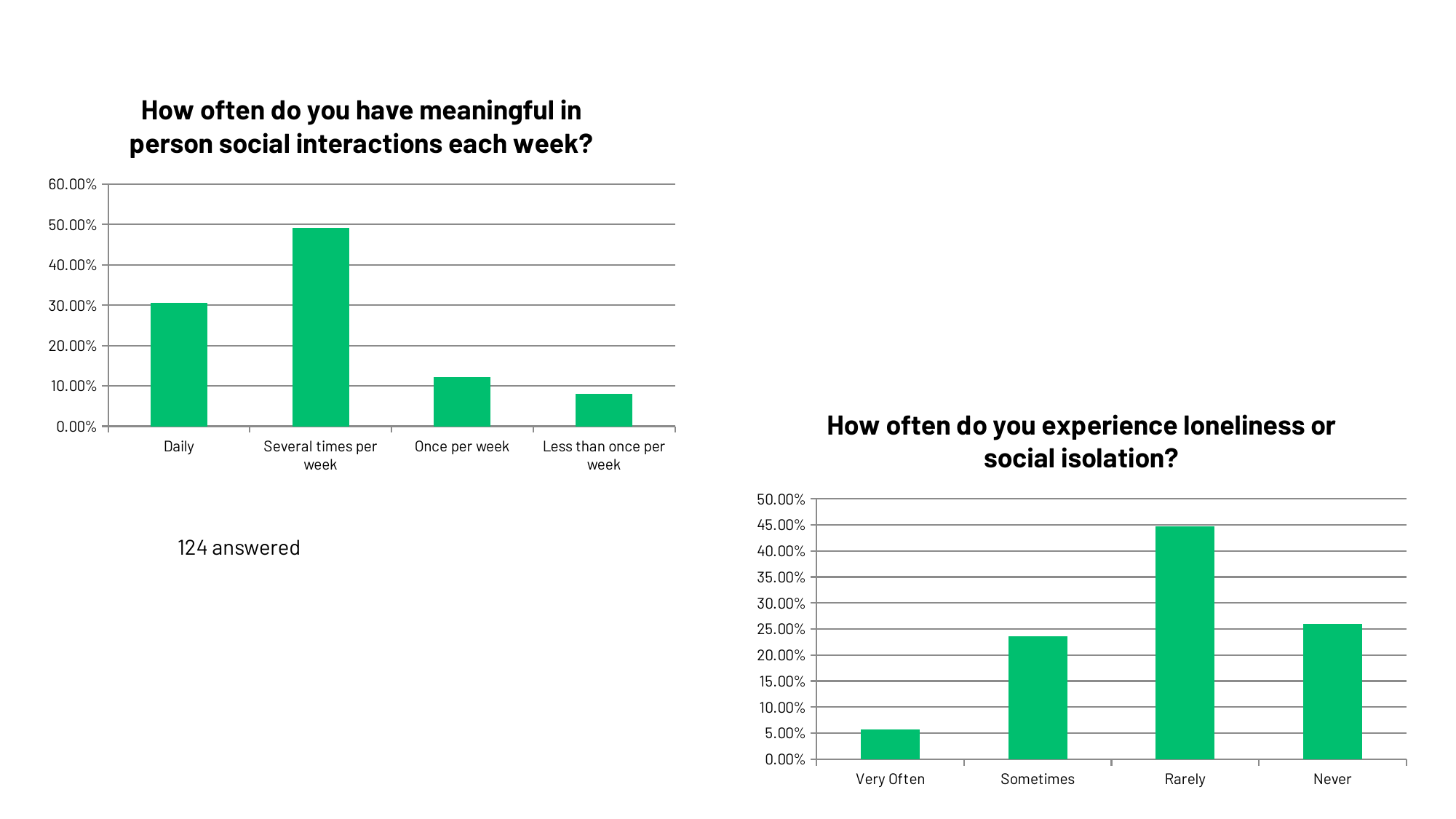

### Chart: How often do you have meaningful in person social interactions each week?

| Category | Responses |
|---|---|
| Daily | 0.3065 |
| Several times per week | 0.4919 |
| Once per week | 0.121 |
| Less than once per week | 0.0806 |

### Chart: How often do you experience loneliness or social isolation?

| Category | Responses |
|---|---|
| Very Often | 0.05690000000000001 |
| Sometimes | 0.2358 |
| Rarely | 0.4472 |
| Never | 0.2602 |
124 answered